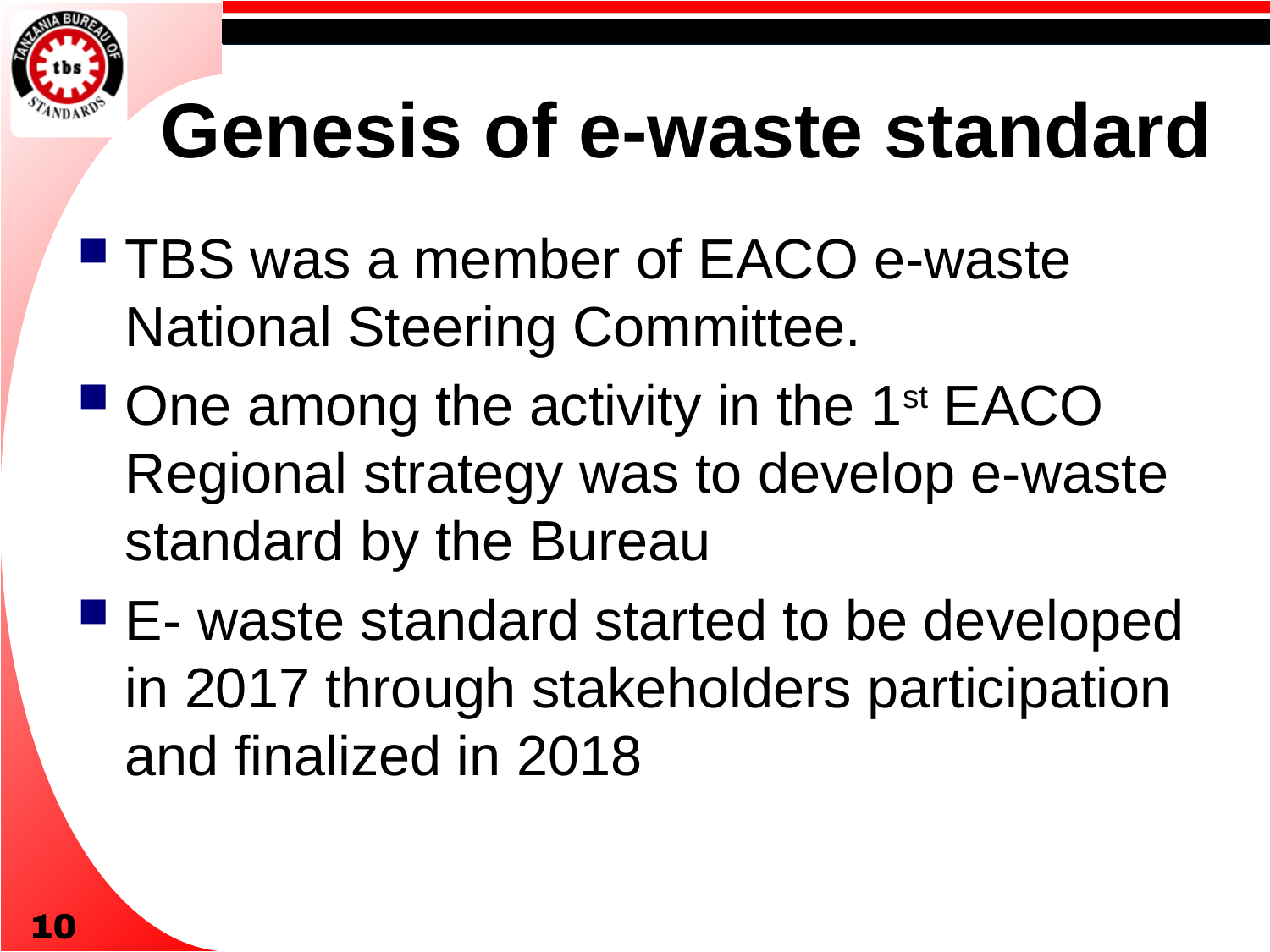

# Genesis of e-waste standard
TBS was a member of EACO e-waste National Steering Committee.
One among the activity in the 1st EACO Regional strategy was to develop e-waste standard by the Bureau
E- waste standard started to be developed in 2017 through stakeholders participation and finalized in 2018
10